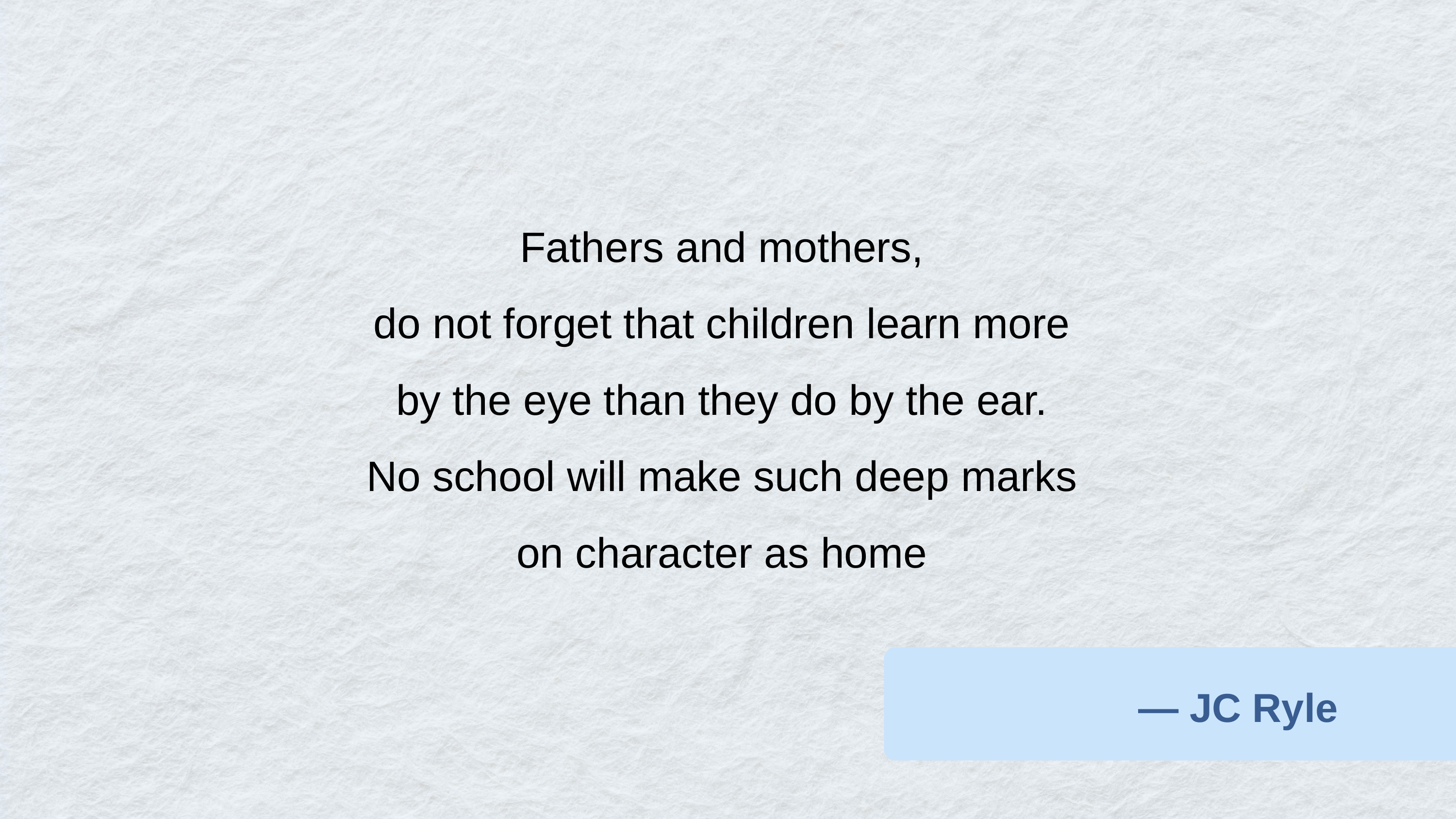

Fathers and mothers,
do not forget that children learn more
by the eye than they do by the ear.
No school will make such deep marks
on character as home

— JC Ryle